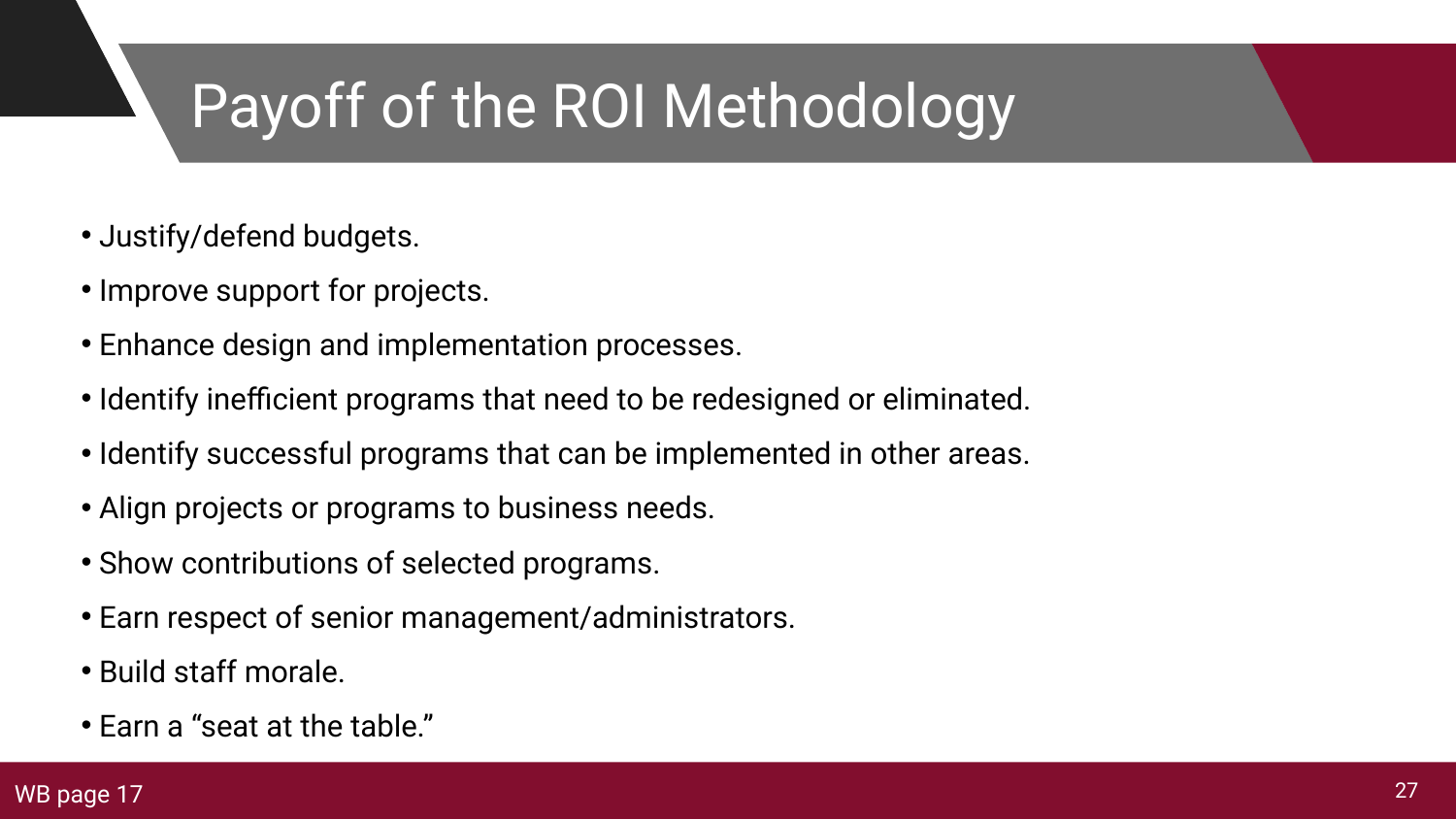

# Payoff of the ROI Methodology
 Justify/defend budgets.
 Improve support for projects.
 Enhance design and implementation processes.
 Identify inefficient programs that need to be redesigned or eliminated.
 Identify successful programs that can be implemented in other areas.
 Align projects or programs to business needs.
 Show contributions of selected programs.
 Earn respect of senior management/administrators.
 Build staff morale.
 Earn a “seat at the table.”
WB page 17